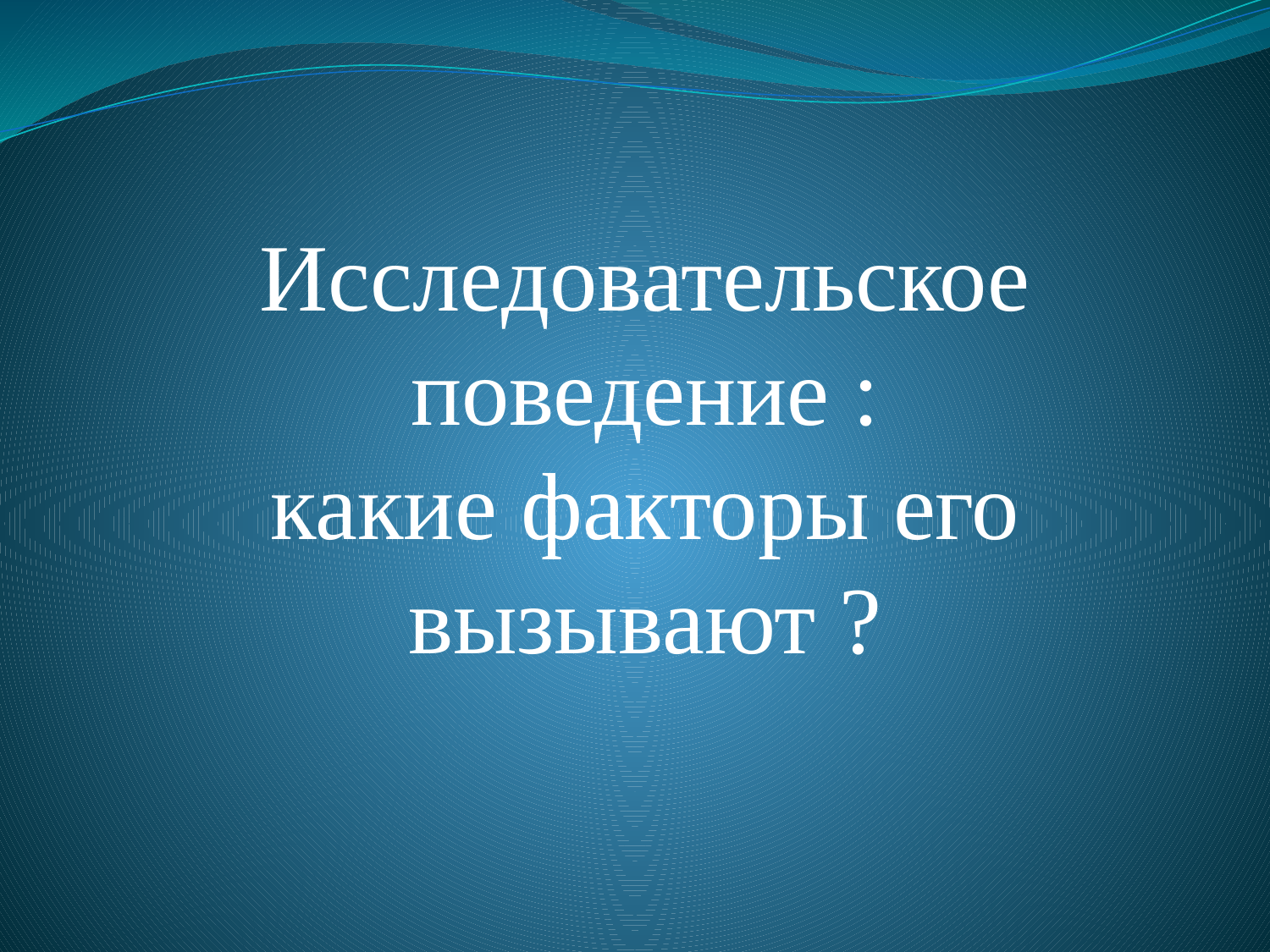

#

Исследовательское поведение :
какие факторы его вызывают ?